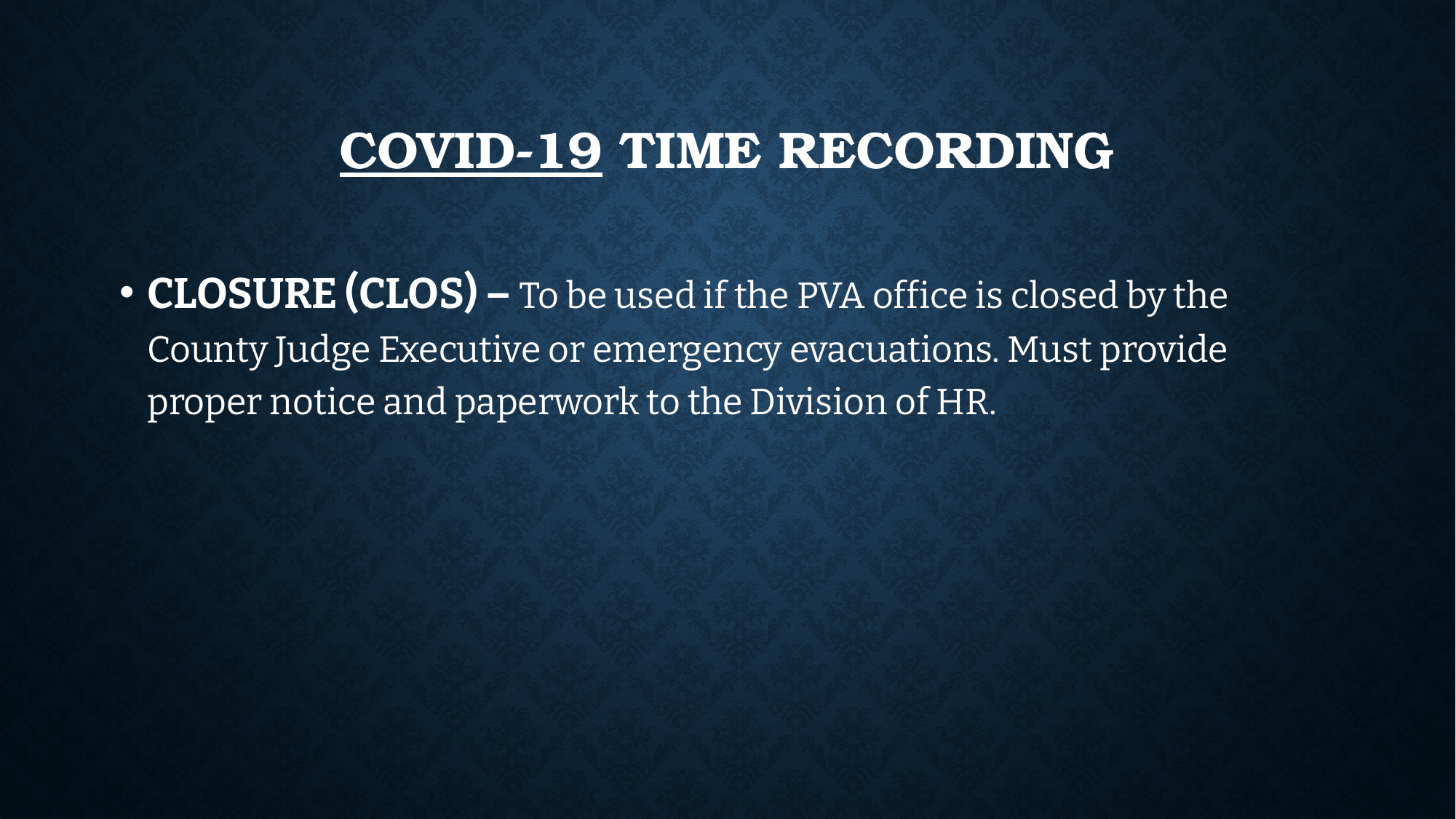

# Covid-19 time recording
CLOSURE (CLOS) – To be used if the PVA office is closed by the County Judge Executive or emergency evacuations. Must provide proper notice and paperwork to the Division of HR.